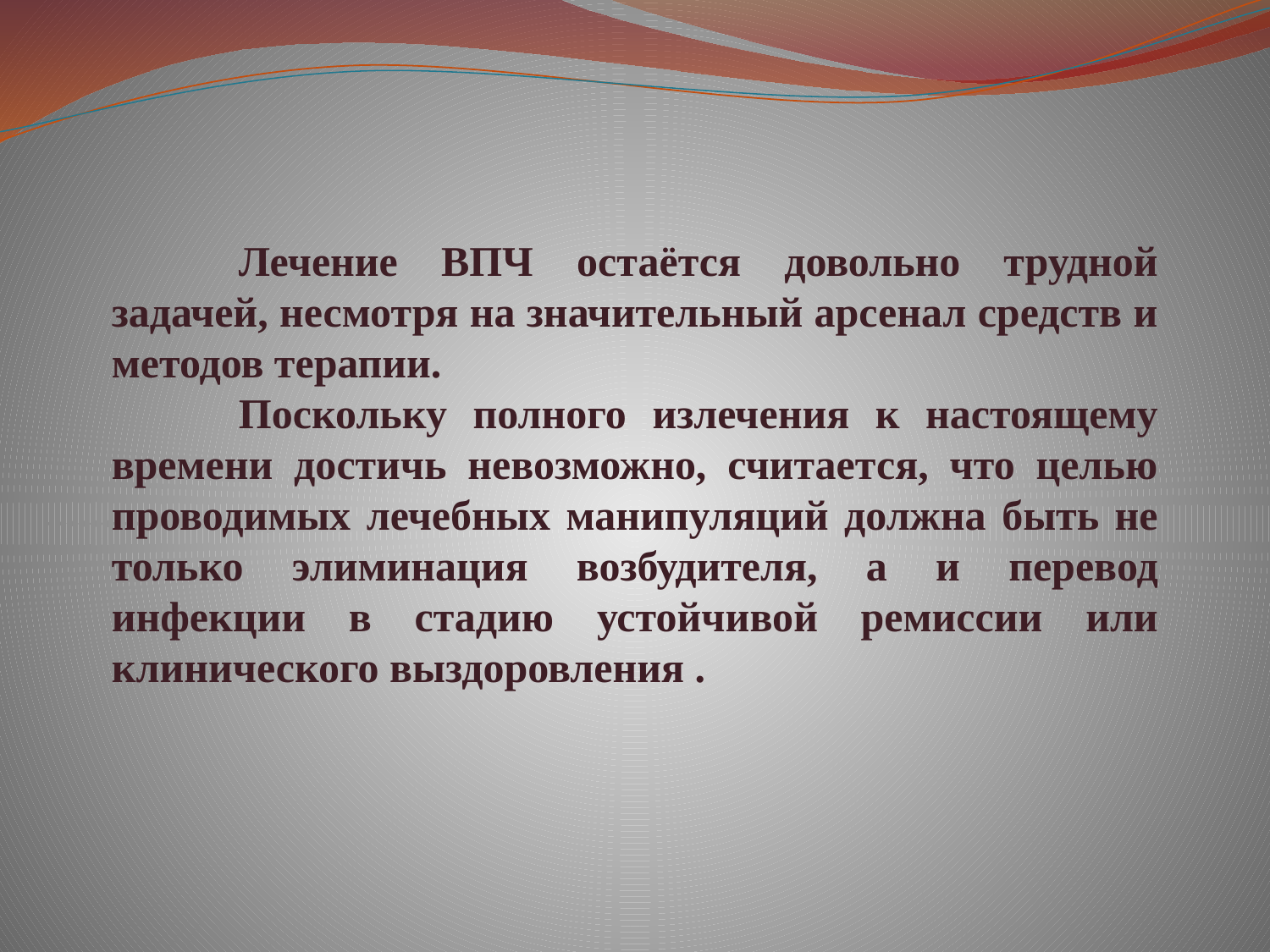

Лечение ВПЧ остаётся довольно трудной задачей, несмотря на значительный арсенал средств и методов терапии.
	Поскольку полного излечения к настоящему времени достичь невозможно, считается, что целью проводимых лечебных манипуляций должна быть не только элиминация возбудителя, а и перевод инфекции в стадию устойчивой ремиссии или клинического выздоровления .